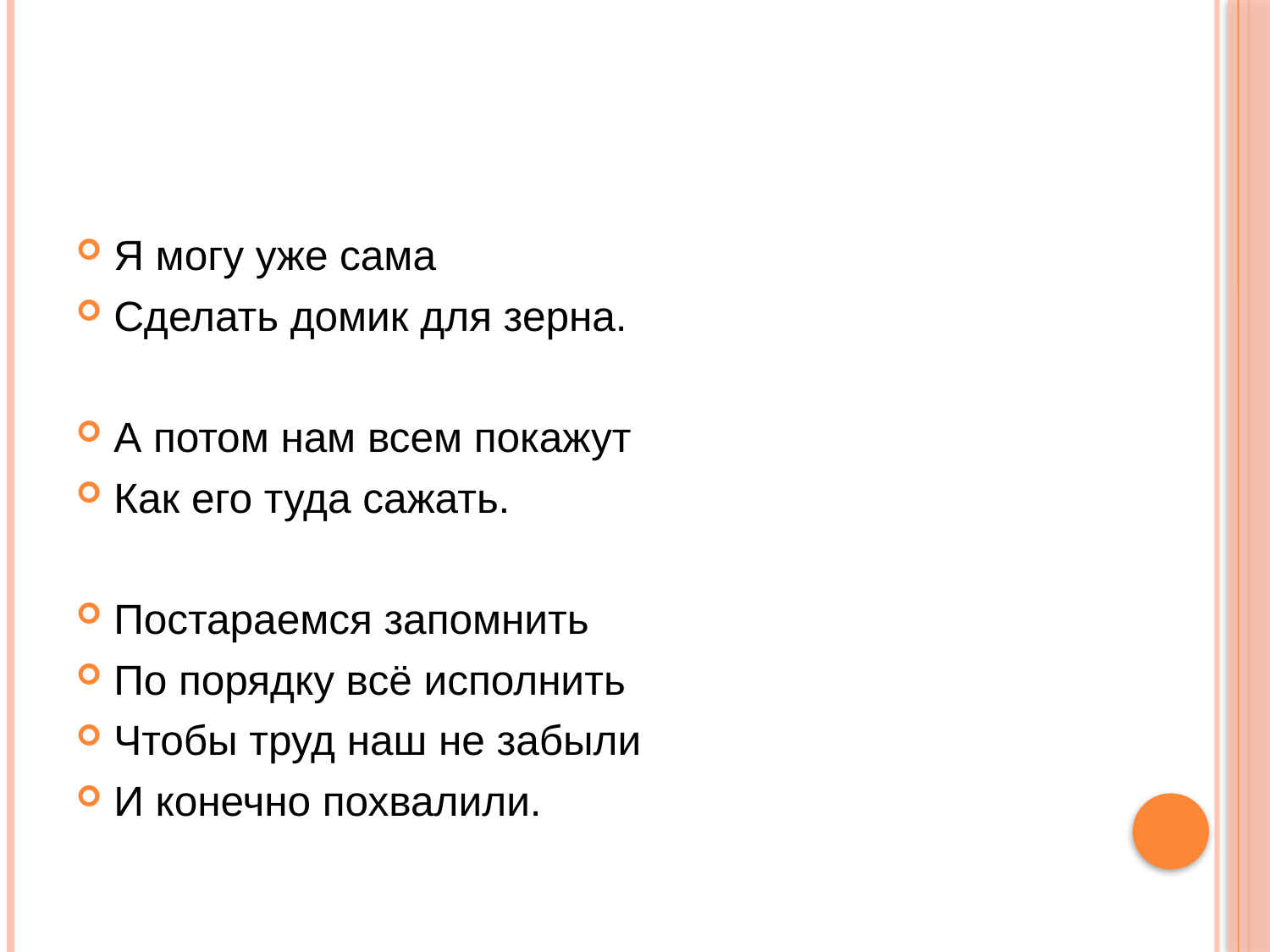

#
Я могу уже сама
Сделать домик для зерна.

А потом нам всем покажут
Как его туда сажать.

Постараемся запомнить
По порядку всё исполнить
Чтобы труд наш не забыли
И конечно похвалили.